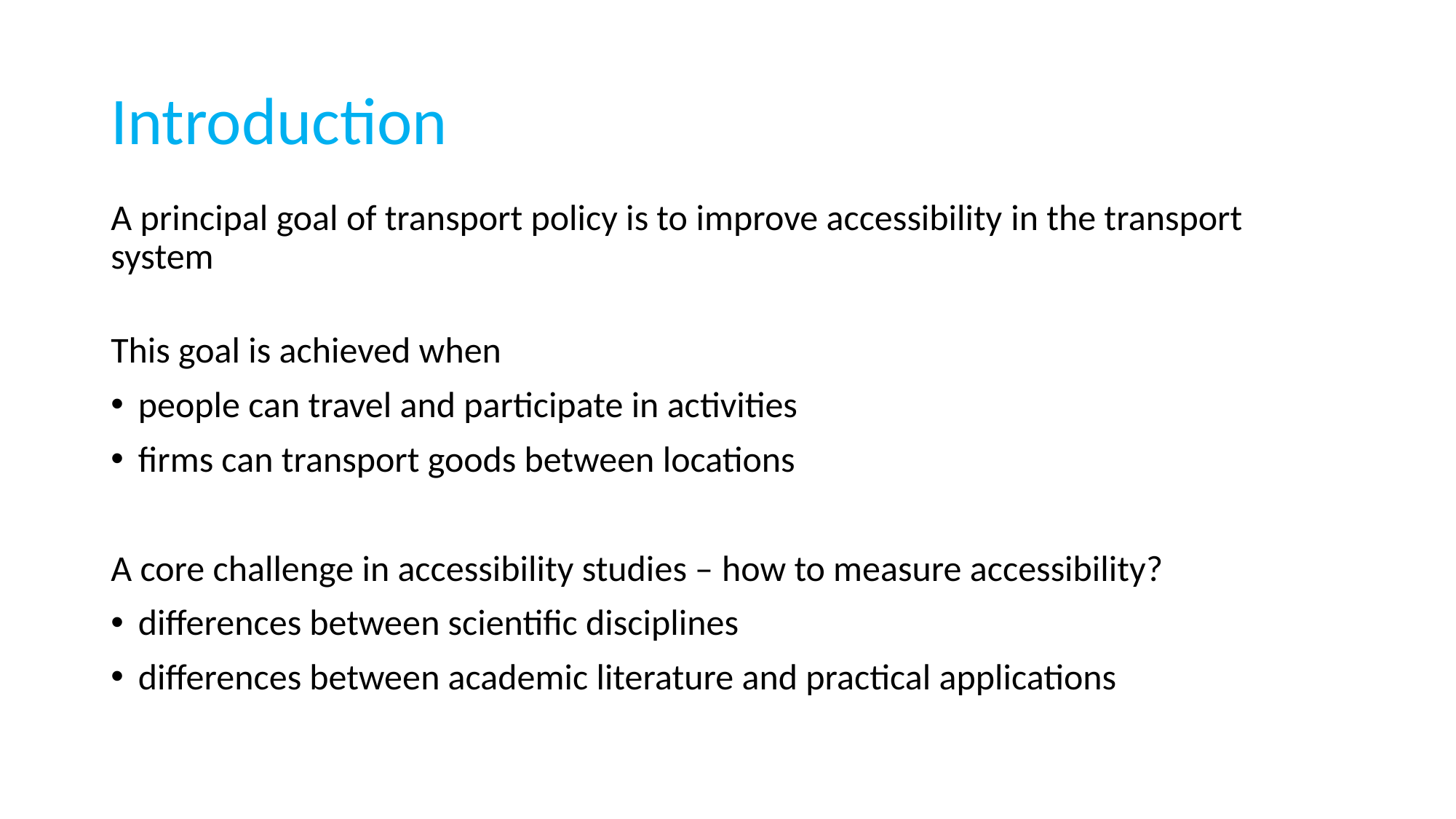

# Introduction
A principal goal of transport policy is to improve accessibility in the transport system
This goal is achieved when
people can travel and participate in activities
firms can transport goods between locations

A core challenge in accessibility studies – how to measure accessibility?
differences between scientific disciplines
differences between academic literature and practical applications